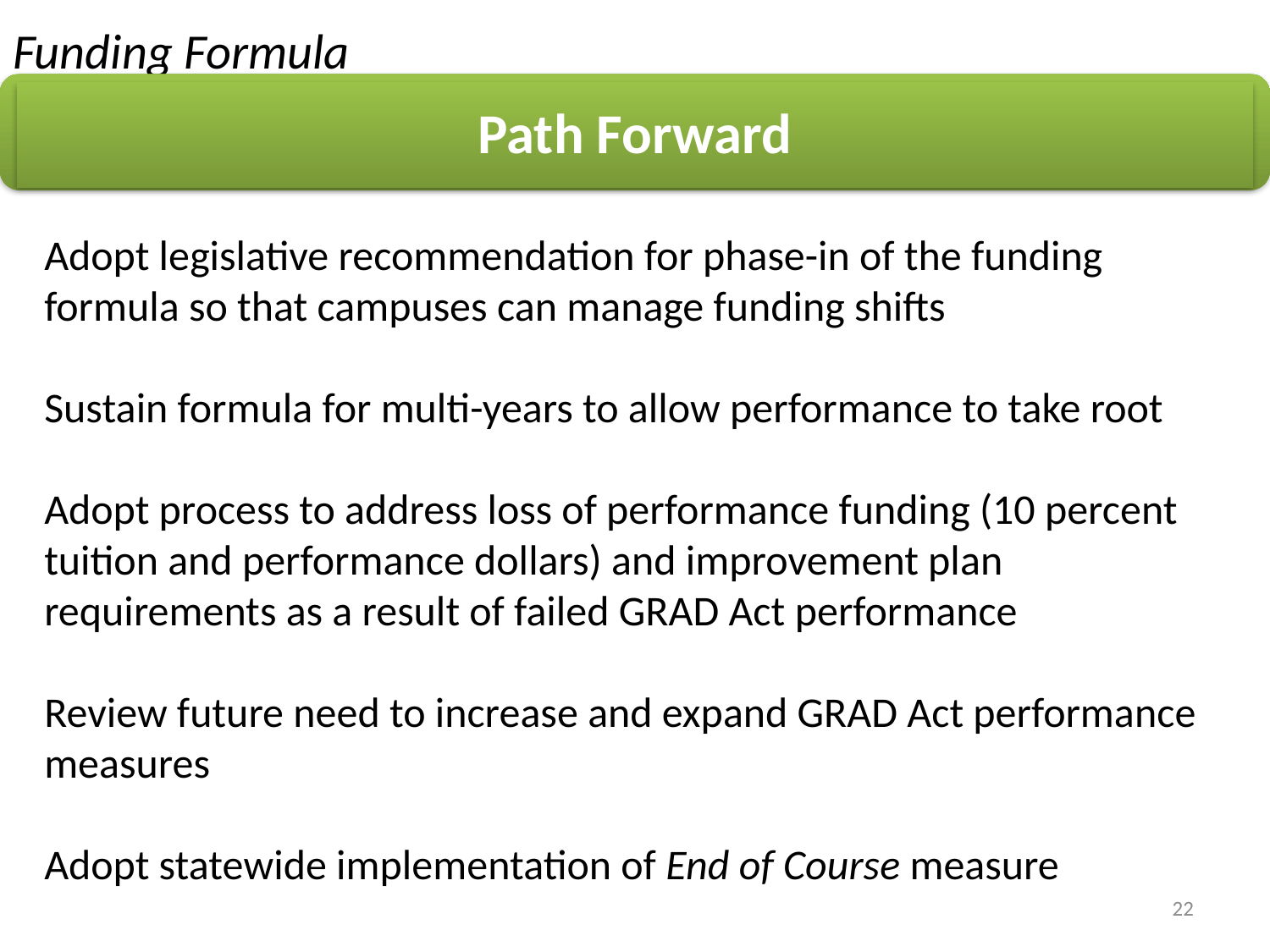

# Funding Formula

Path Forward
Adopt legislative recommendation for phase-in of the funding formula so that campuses can manage funding shifts

Sustain formula for multi-years to allow performance to take root

Adopt process to address loss of performance funding (10 percent tuition and performance dollars) and improvement plan requirements as a result of failed GRAD Act performance

Review future need to increase and expand GRAD Act performance measures

Adopt statewide implementation of End of Course measure

22